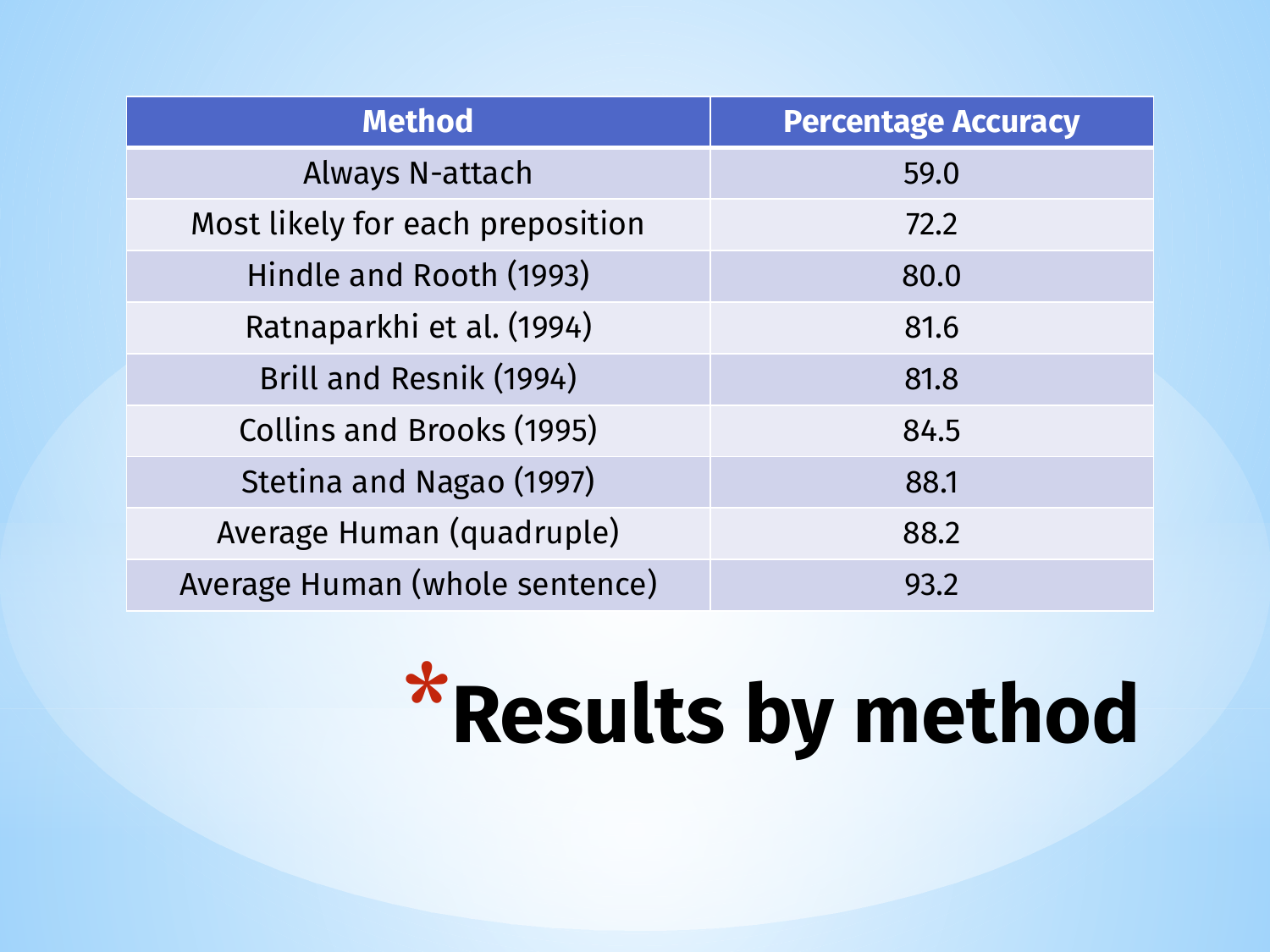

| Method | Percentage Accuracy |
| --- | --- |
| Always N-attach | 59.0 |
| Most likely for each preposition | 72.2 |
| Hindle and Rooth (1993) | 80.0 |
| Ratnaparkhi et al. (1994) | 81.6 |
| Brill and Resnik (1994) | 81.8 |
| Collins and Brooks (1995) | 84.5 |
| Stetina and Nagao (1997) | 88.1 |
| Average Human (quadruple) | 88.2 |
| Average Human (whole sentence) | 93.2 |
# Results by method